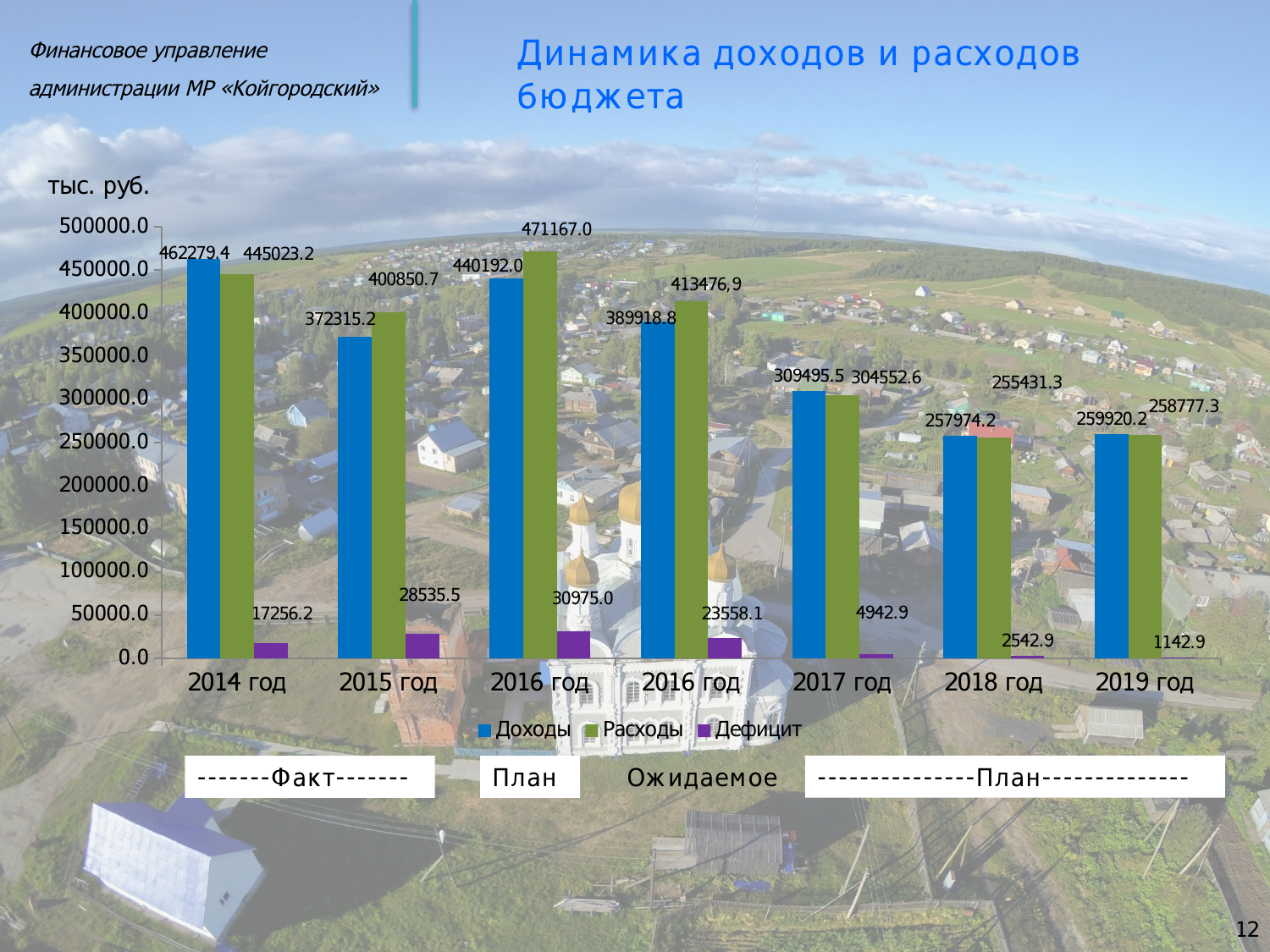

# Динамика доходов и расходов бюджета
тыс. руб.

### Chart

| Category | Доходы | Расходы | Дефицит |
|---|---|---|---|
| 2014 год | 462279.4 | 445023.2 | 17256.2 |
| 2015 год | 372315.2 | 400850.7 | 28535.5 |
| 2016 год | 440192.0 | 471167.0 | 30975.0 |
| 2016 год | 389918.8 | 413476.9 | 23558.1 |
| 2017 год | 309495.5 | 304552.6 | 4942.900000000001 |
| 2018 год | 257974.2 | 255431.3 | 2542.9 |
| 2019 год | 259920.2 | 258777.3 | 1142.9 |
---------------План--------------
-------Факт-------
План
Ожидаемое
12